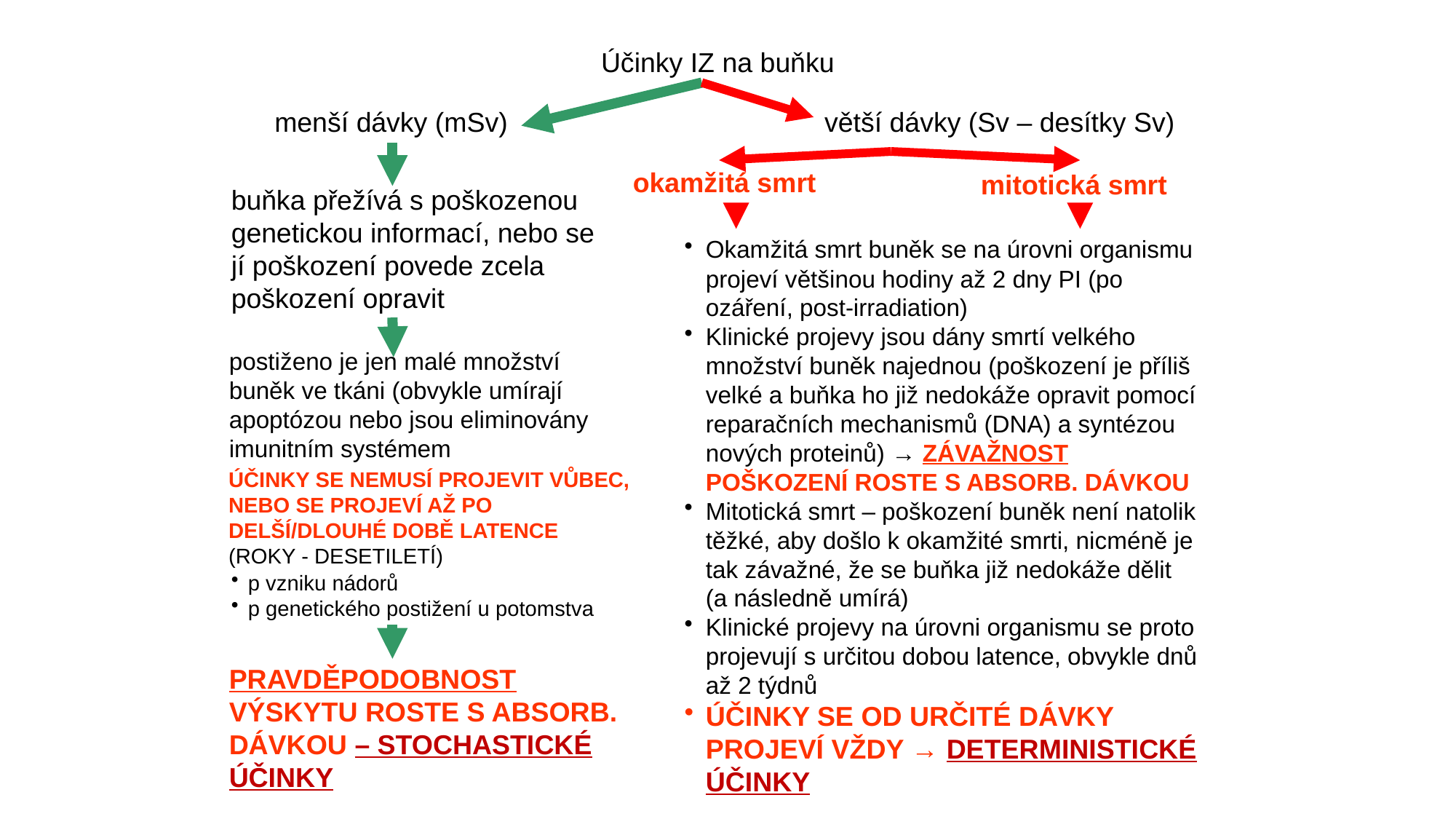

Účinky IZ na buňku

menší dávky (mSv)
větší dávky (Sv – desítky Sv)

okamžitá smrt
mitotická smrt
buňka přežívá s poškozenou genetickou informací, nebo se jí poškození povede zcela poškození opravit

Okamžitá smrt buněk se na úrovni organismu projeví většinou hodiny až 2 dny PI (po ozáření, post-irradiation)
Klinické projevy jsou dány smrtí velkého množství buněk najednou (poškození je příliš velké a buňka ho již nedokáže opravit pomocí reparačních mechanismů (DNA) a syntézou nových proteinů) → ZÁVAŽNOST POŠKOZENÍ ROSTE S ABSORB. DÁVKOU
Mitotická smrt – poškození buněk není natolik těžké, aby došlo k okamžité smrti, nicméně je tak závažné, že se buňka již nedokáže dělit (a následně umírá)
Klinické projevy na úrovni organismu se proto projevují s určitou dobou latence, obvykle dnů až 2 týdnů
ÚČINKY SE OD URČITÉ DÁVKY PROJEVÍ VŽDY → DETERMINISTICKÉ ÚČINKY

postiženo je jen malé množství buněk ve tkáni (obvykle umírají apoptózou nebo jsou eliminovány imunitním systémem
ÚČINKY SE NEMUSÍ PROJEVIT VŮBEC, NEBO SE PROJEVÍ AŽ PO DELŠÍ/DLOUHÉ DOBĚ LATENCE  (ROKY - DESETILETÍ)
⁭ p vzniku nádorů
⁭ p genetického postižení u potomstva

PRAVDĚPODOBNOST VÝSKYTU ROSTE S ABSORB. DÁVKOU – STOCHASTICKÉ ÚČINKY